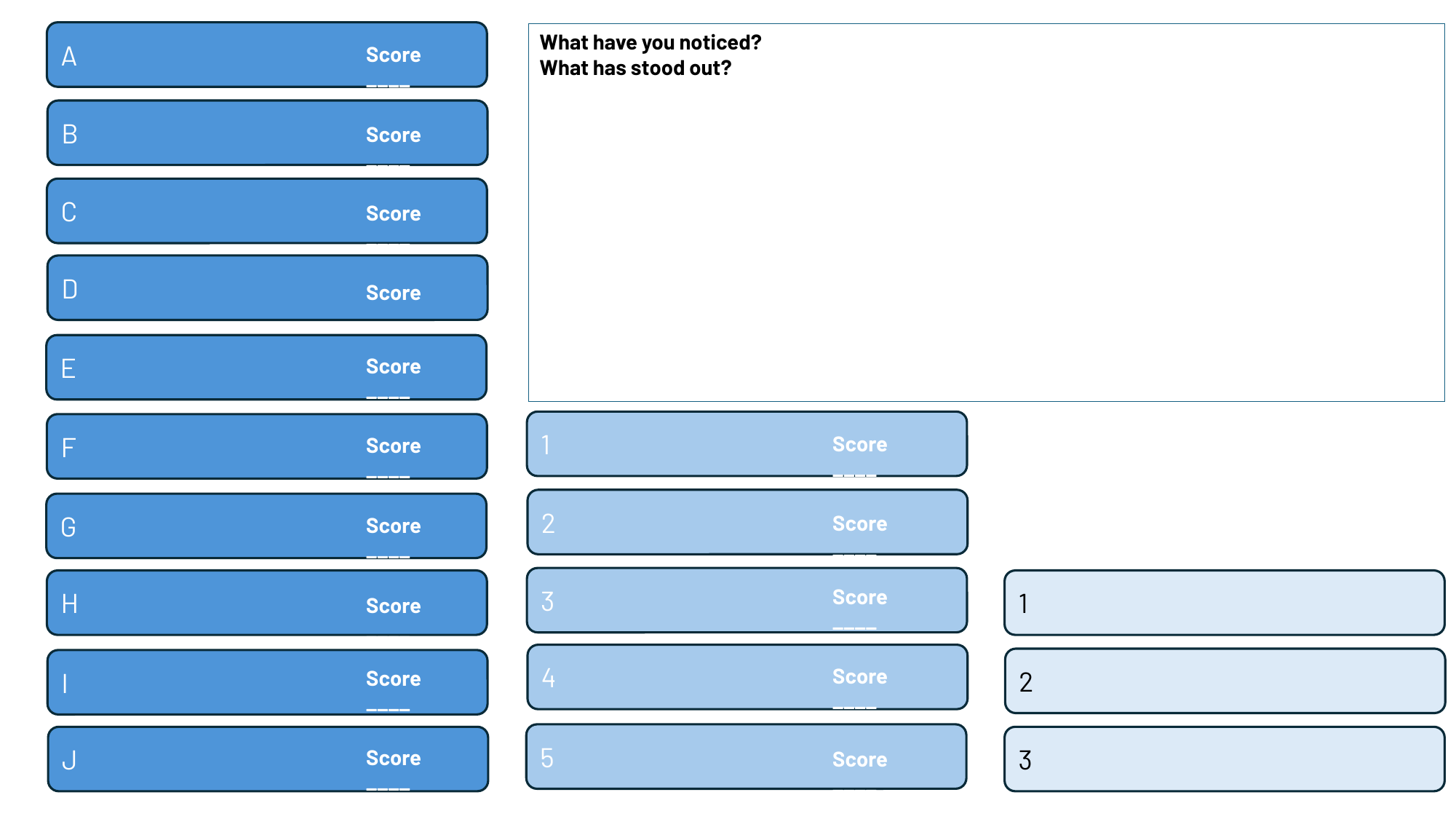

A
What have you noticed?
What has stood out?

Score ____
B
Score ____
C
Score ____
D
Score ____
E
Score ____
1
F
Score ____
Score ____
2
G
Score ____
Score ____
3
H
1
Score ____
Score ____
4
2
I
Score ____
Score ____
5
J
3
Score ____
Score ____